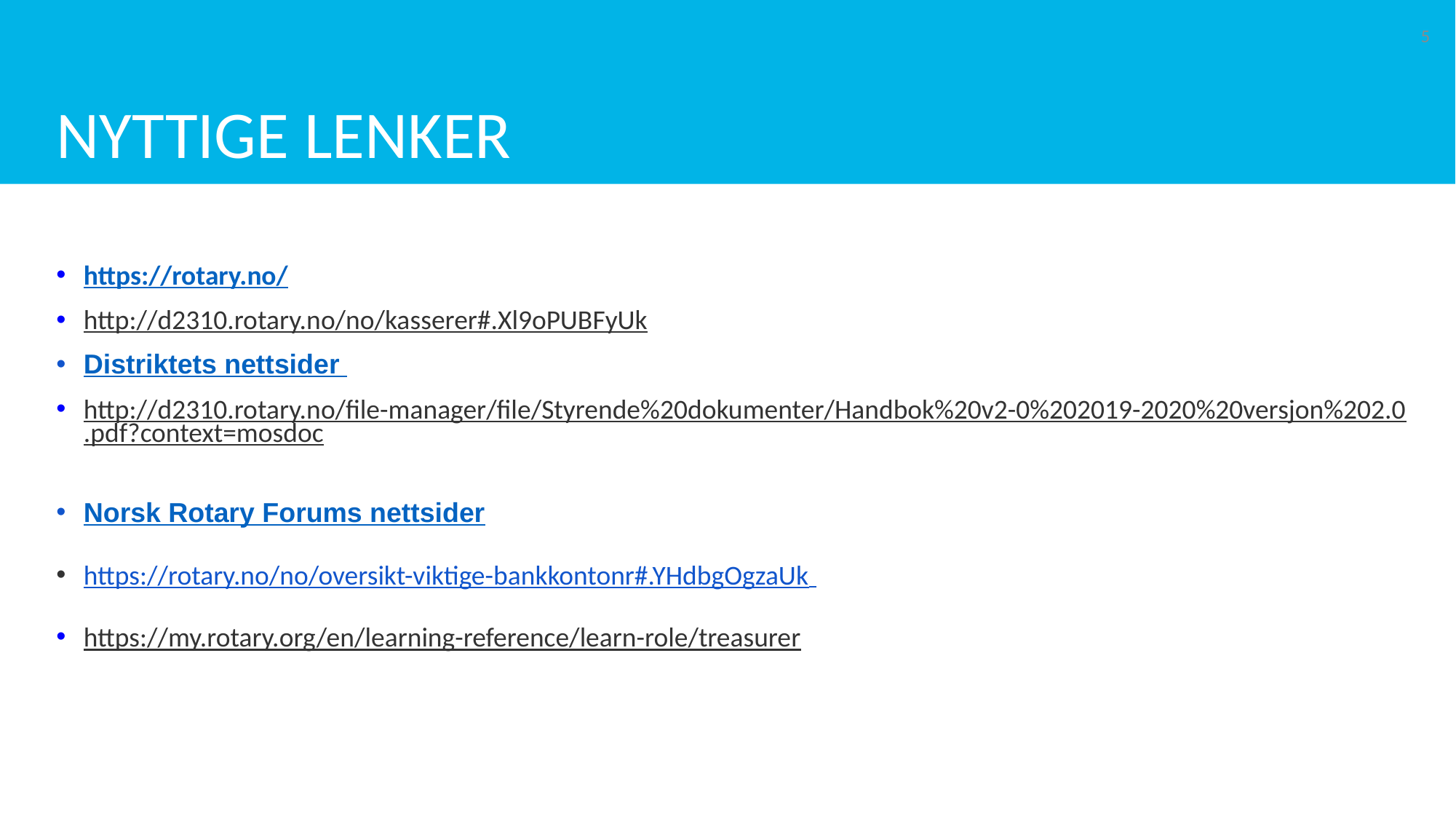

# Nyttige lenker
5
https://rotary.no/
http://d2310.rotary.no/no/kasserer#.Xl9oPUBFyUk
Distriktets nettsider
http://d2310.rotary.no/file-manager/file/Styrende%20dokumenter/Handbok%20v2-0%202019-2020%20versjon%202.0.pdf?context=mosdoc
Norsk Rotary Forums nettsider
https://rotary.no/no/oversikt-viktige-bankkontonr#.YHdbgOgzaUk
https://my.rotary.org/en/learning-reference/learn-role/treasurer